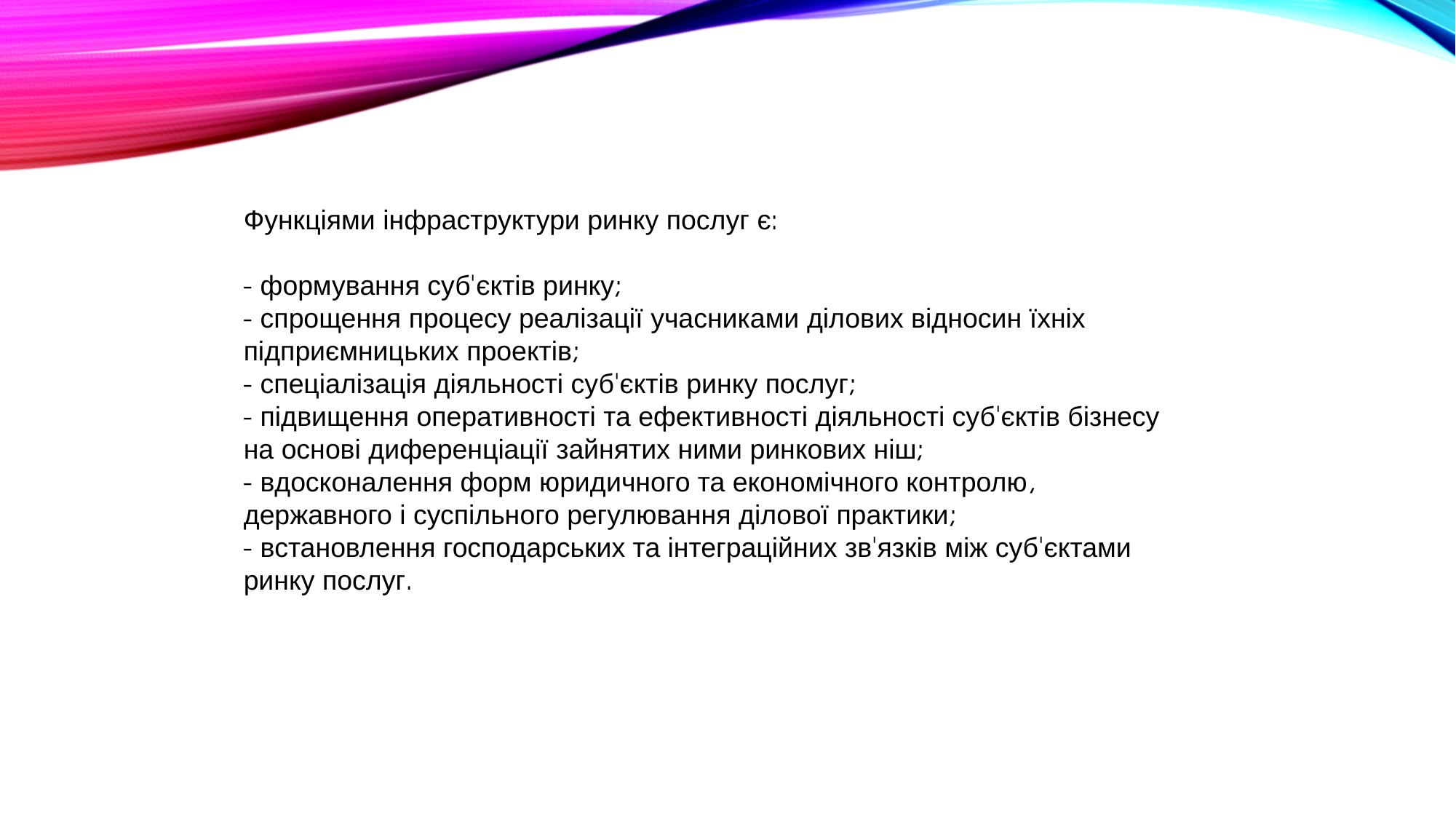

Функціями інфраструктури ринку послуг є:

- формування суб'єктів ринку;
- спрощення процесу реалізації учасниками ділових відносин їхніх підприємницьких проектів;
- спеціалізація діяльності суб'єктів ринку послуг;
- підвищення оперативності та ефективності діяльності суб'єктів бізнесу на основі диференціації зайнятих ними ринкових ніш;
- вдосконалення форм юридичного та економічного контролю, державного і суспільного регулювання ділової практики;
- встановлення господарських та інтеграційних зв'язків між суб'єктами ринку послуг.